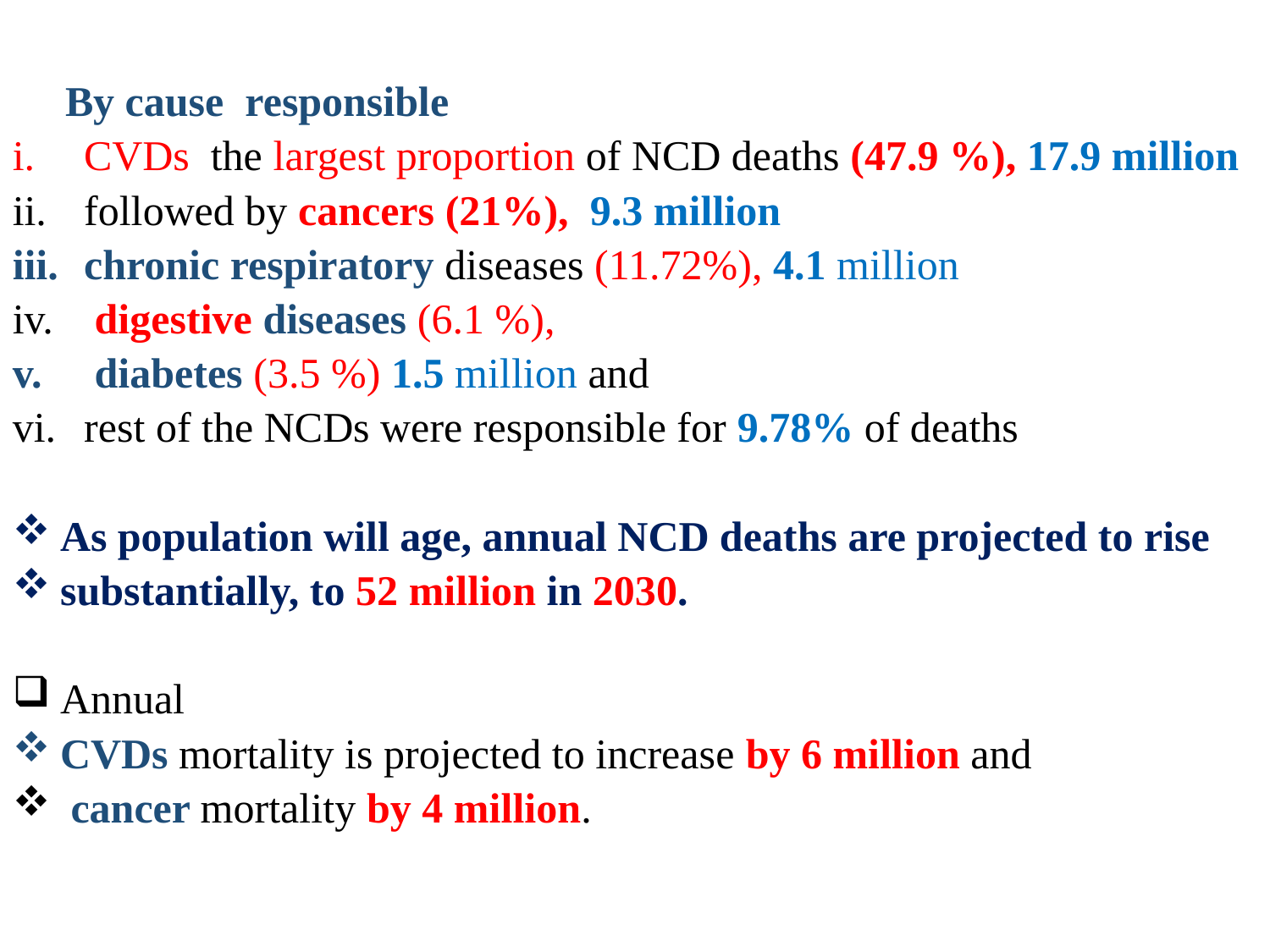

By cause  responsible
CVDs  the largest proportion of NCD deaths (47.9 %), 17.9 million
followed by cancers (21%),  9.3 million
chronic respiratory diseases (11.72%), 4.1 million
 digestive diseases (6.1 %),
 diabetes (3.5 %) 1.5 million and
rest of the NCDs were responsible for 9.78% of deaths

As population will age, annual NCD deaths are projected to rise
substantially, to 52 million in 2030.

Annual
CVDs mortality is projected to increase by 6 million and
 cancer mortality by 4 million.